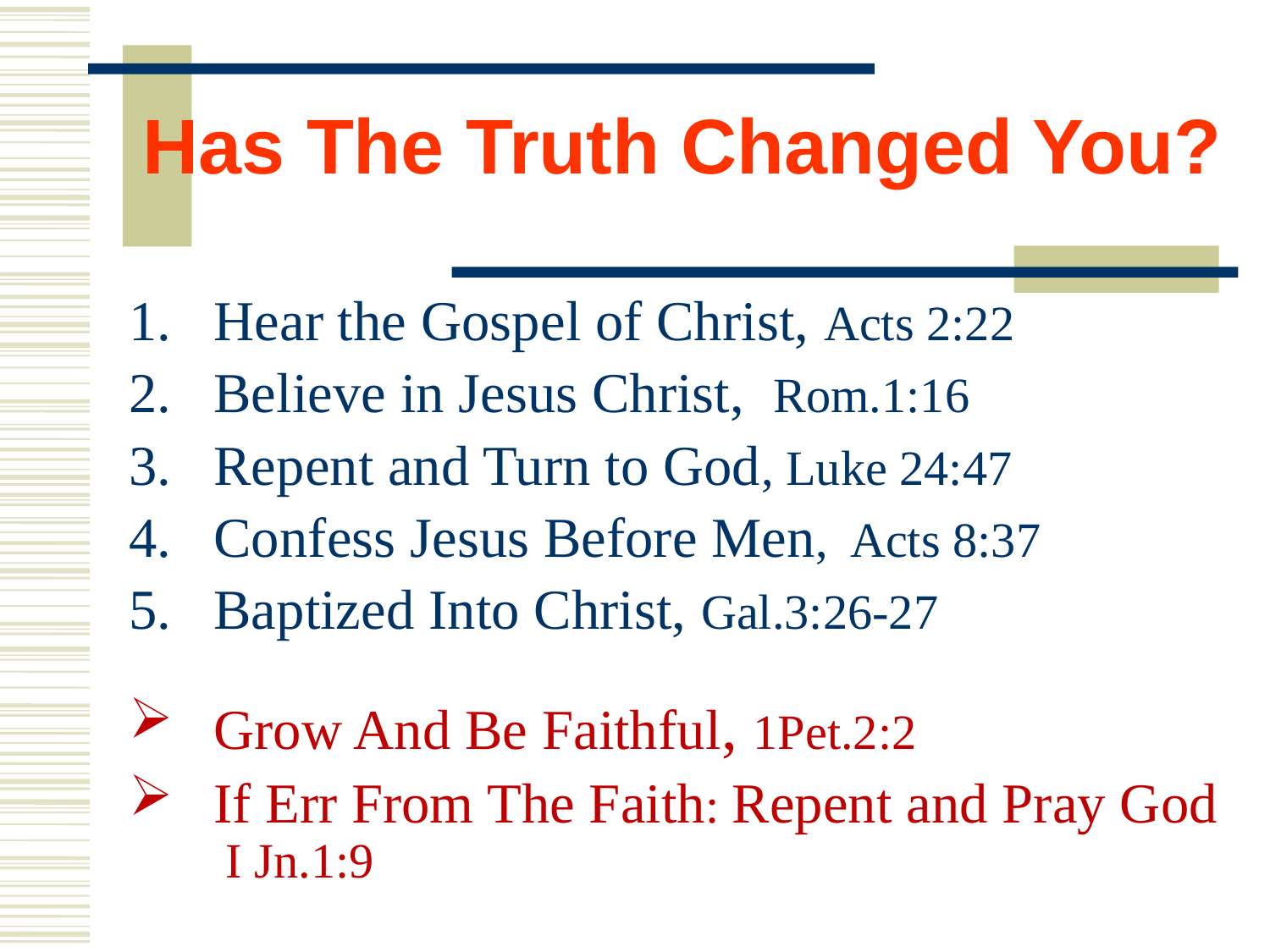

# Has The Truth Changed You?
Hear the Gospel of Christ, Acts 2:22
Believe in Jesus Christ,  Rom.1:16
Repent and Turn to God, Luke 24:47
Confess Jesus Before Men,  Acts 8:37
Baptized Into Christ, Gal.3:26-27

Grow And Be Faithful, 1Pet.2:2
If Err From The Faith: Repent and Pray God  I Jn.1:9